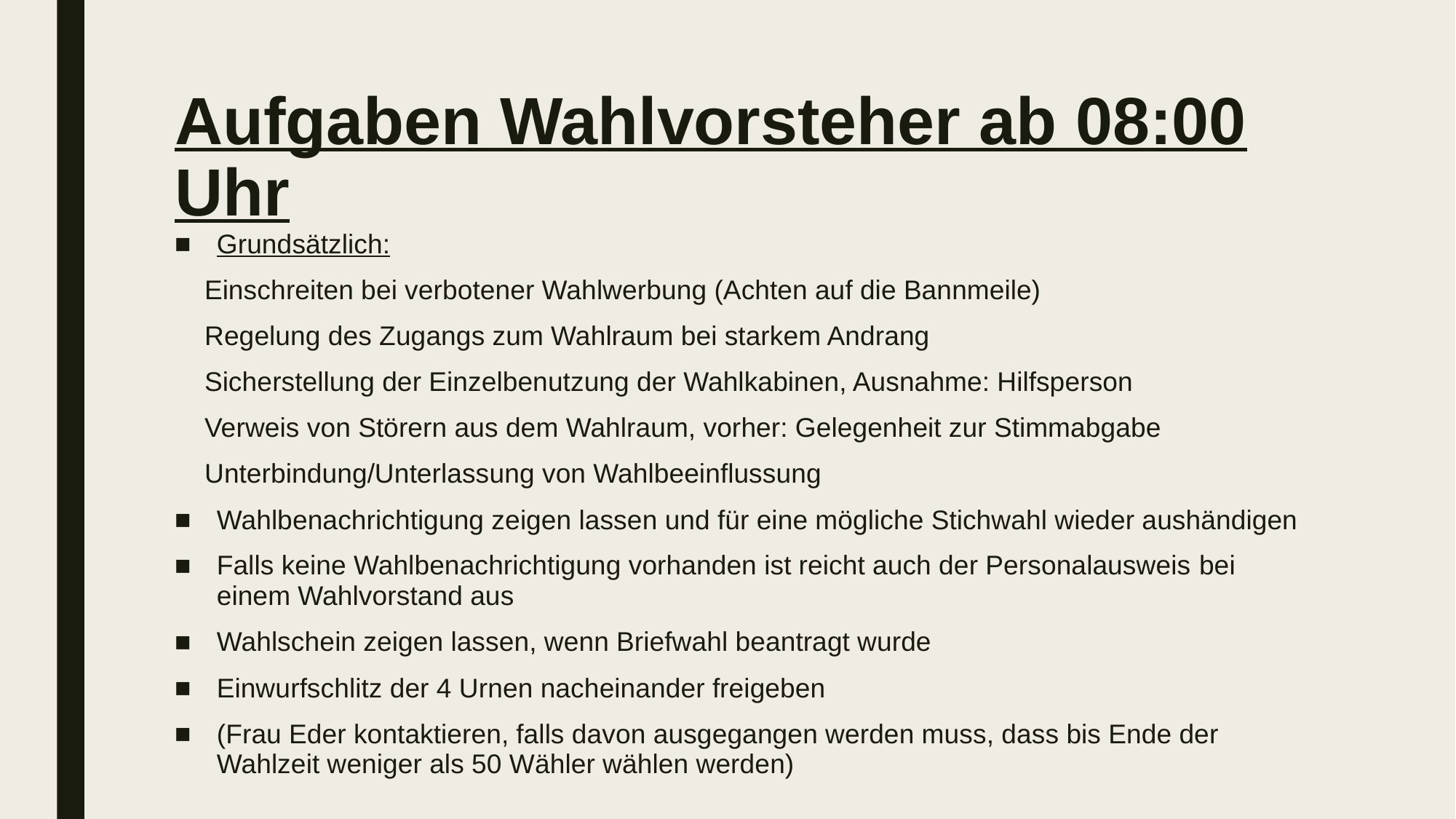

# Aufgaben Wahlvorsteher ab 08:00 Uhr
Grundsätzlich:
    Einschreiten bei verbotener Wahlwerbung (Achten auf die Bannmeile)
    Regelung des Zugangs zum Wahlraum bei starkem Andrang
    Sicherstellung der Einzelbenutzung der Wahlkabinen, Ausnahme: Hilfsperson
    Verweis von Störern aus dem Wahlraum, vorher: Gelegenheit zur Stimmabgabe
    Unterbindung/Unterlassung von Wahlbeeinflussung
Wahlbenachrichtigung zeigen lassen und für eine mögliche Stichwahl wieder aushändigen
Falls keine Wahlbenachrichtigung vorhanden ist reicht auch der Personalausweis bei einem Wahlvorstand aus
Wahlschein zeigen lassen, wenn Briefwahl beantragt wurde
Einwurfschlitz der 4 Urnen nacheinander freigeben
(Frau Eder kontaktieren, falls davon ausgegangen werden muss, dass bis Ende der Wahlzeit weniger als 50 Wähler wählen werden)